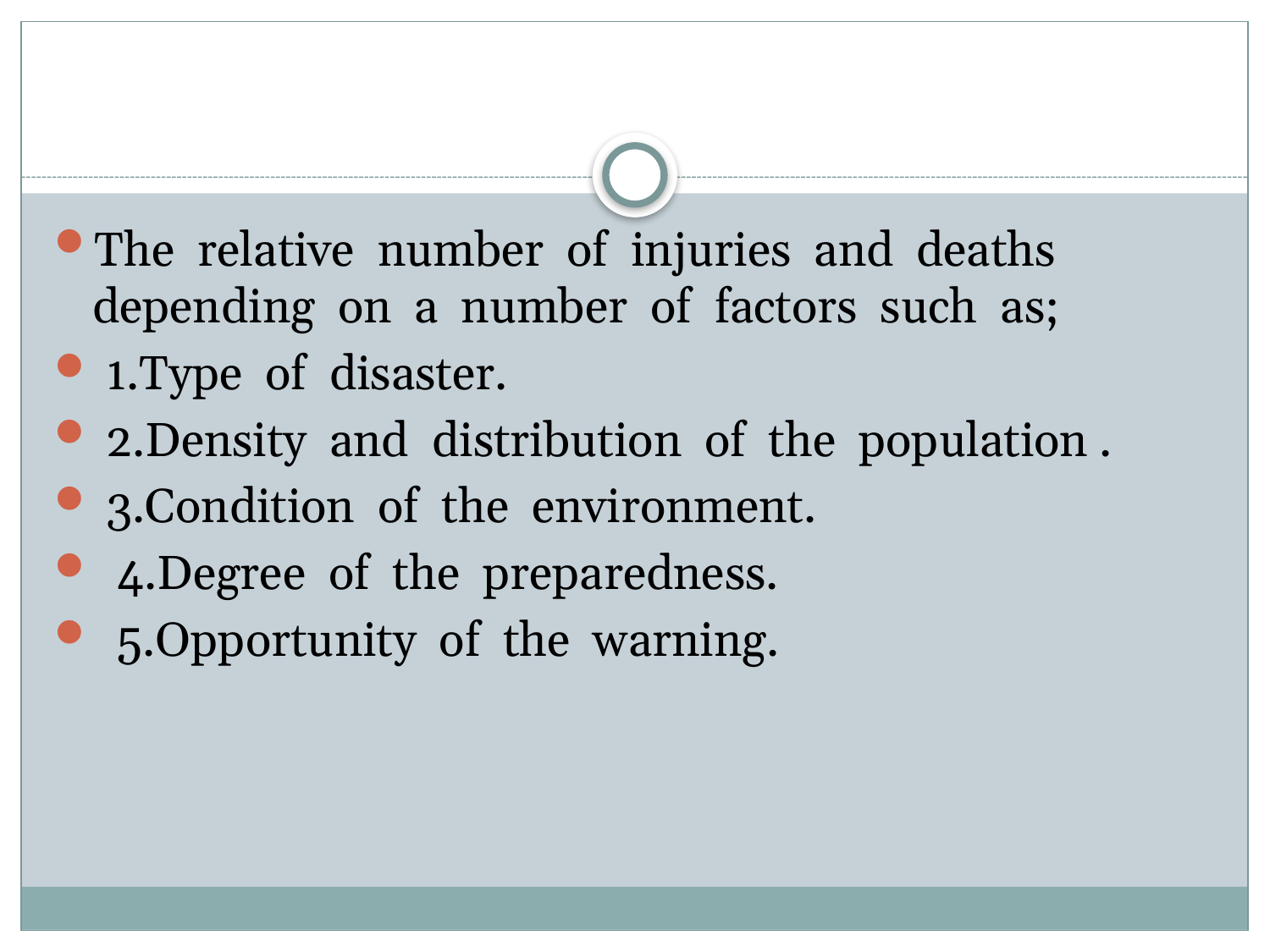

#
The  relative  number  of  injuries  and  deaths   depending  on  a  number  of  factors  such  as;
 1.Type  of  disaster.
 2.Density  and  distribution  of  the  population .
 3.Condition  of  the  environment.
  4.Degree  of  the  preparedness.
  5.Opportunity  of  the  warning.